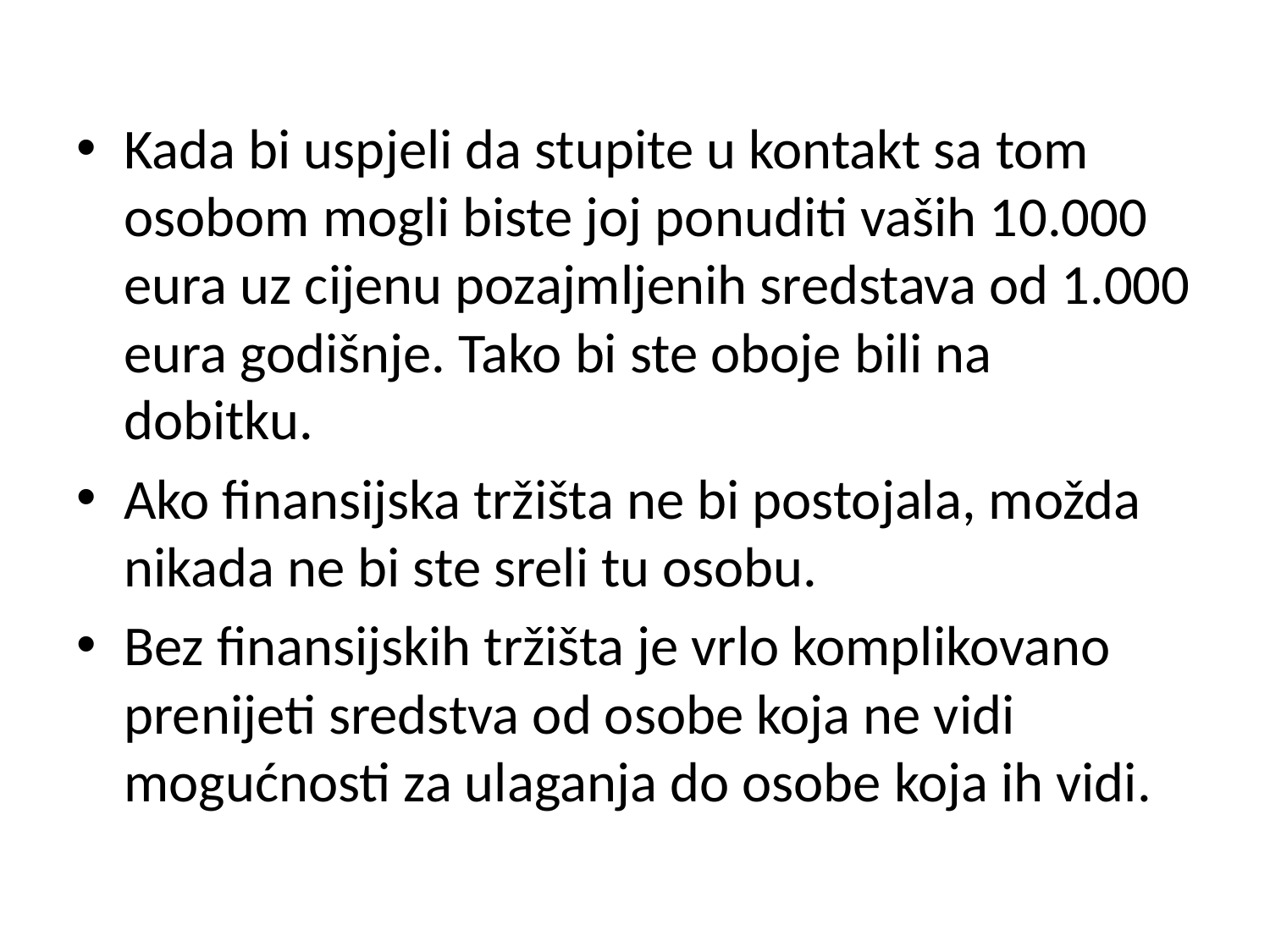

Kada bi uspjeli da stupite u kontakt sa tom osobom mogli biste joj ponuditi vaših 10.000 eura uz cijenu pozajmljenih sredstava od 1.000 eura godišnje. Tako bi ste oboje bili na dobitku.
Ako finansijska tržišta ne bi postojala, možda nikada ne bi ste sreli tu osobu.
Bez finansijskih tržišta je vrlo komplikovano prenijeti sredstva od osobe koja ne vidi mogućnosti za ulaganja do osobe koja ih vidi.